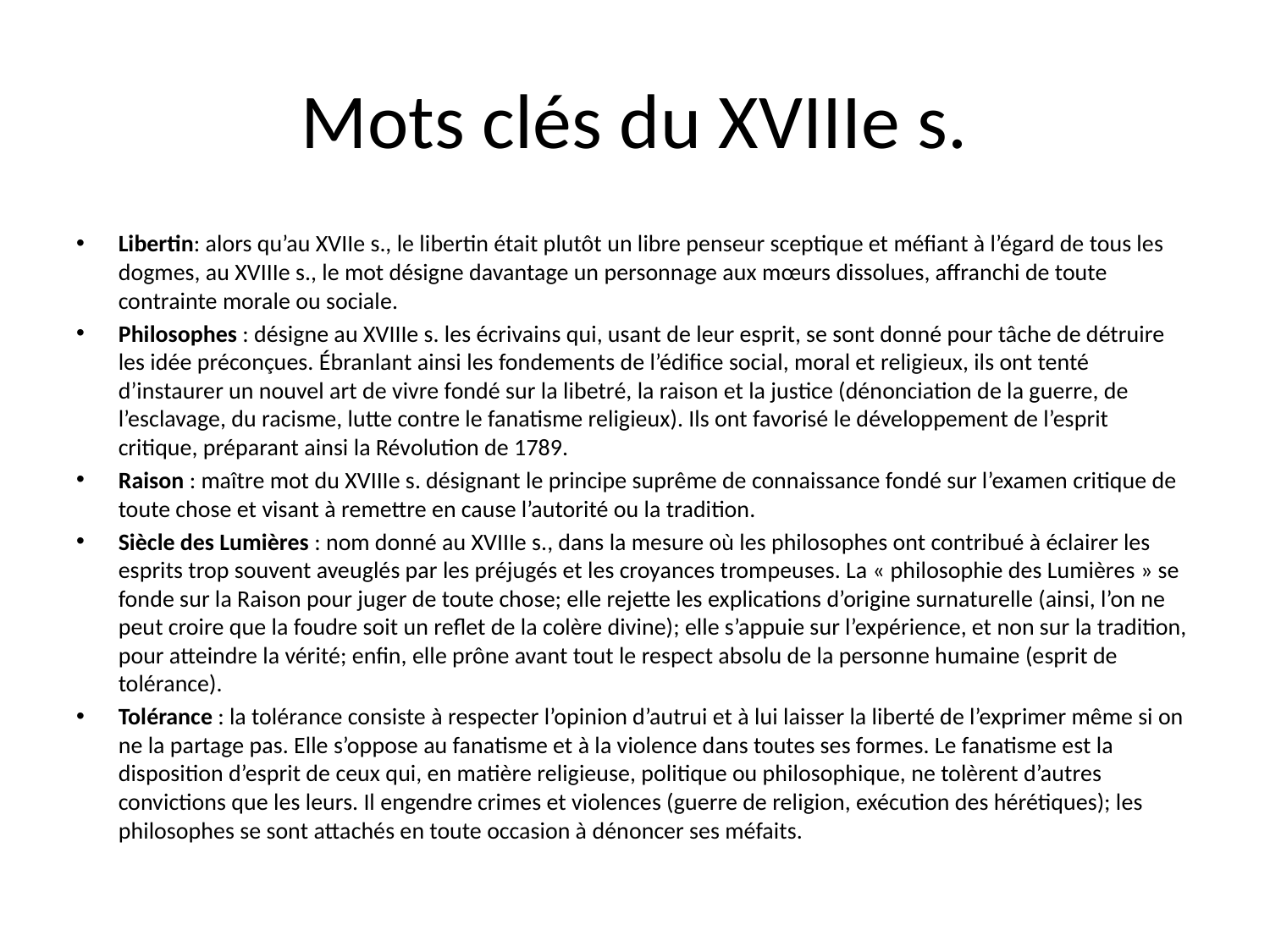

# Mots clés du XVIIIe s.
Libertin: alors qu’au XVIIe s., le libertin était plutôt un libre penseur sceptique et méfiant à l’égard de tous les dogmes, au XVIIIe s., le mot désigne davantage un personnage aux mœurs dissolues, affranchi de toute contrainte morale ou sociale.
Philosophes : désigne au XVIIIe s. les écrivains qui, usant de leur esprit, se sont donné pour tâche de détruire les idée préconçues. Ébranlant ainsi les fondements de l’édifice social, moral et religieux, ils ont tenté d’instaurer un nouvel art de vivre fondé sur la libetré, la raison et la justice (dénonciation de la guerre, de l’esclavage, du racisme, lutte contre le fanatisme religieux). Ils ont favorisé le développement de l’esprit critique, préparant ainsi la Révolution de 1789.
Raison : maître mot du XVIIIe s. désignant le principe suprême de connaissance fondé sur l’examen critique de toute chose et visant à remettre en cause l’autorité ou la tradition.
Siècle des Lumières : nom donné au XVIIIe s., dans la mesure où les philosophes ont contribué à éclairer les esprits trop souvent aveuglés par les préjugés et les croyances trompeuses. La « philosophie des Lumières » se fonde sur la Raison pour juger de toute chose; elle rejette les explications d’origine surnaturelle (ainsi, l’on ne peut croire que la foudre soit un reflet de la colère divine); elle s’appuie sur l’expérience, et non sur la tradition, pour atteindre la vérité; enfin, elle prône avant tout le respect absolu de la personne humaine (esprit de tolérance).
Tolérance : la tolérance consiste à respecter l’opinion d’autrui et à lui laisser la liberté de l’exprimer même si on ne la partage pas. Elle s’oppose au fanatisme et à la violence dans toutes ses formes. Le fanatisme est la disposition d’esprit de ceux qui, en matière religieuse, politique ou philosophique, ne tolèrent d’autres convictions que les leurs. Il engendre crimes et violences (guerre de religion, exécution des hérétiques); les philosophes se sont attachés en toute occasion à dénoncer ses méfaits.